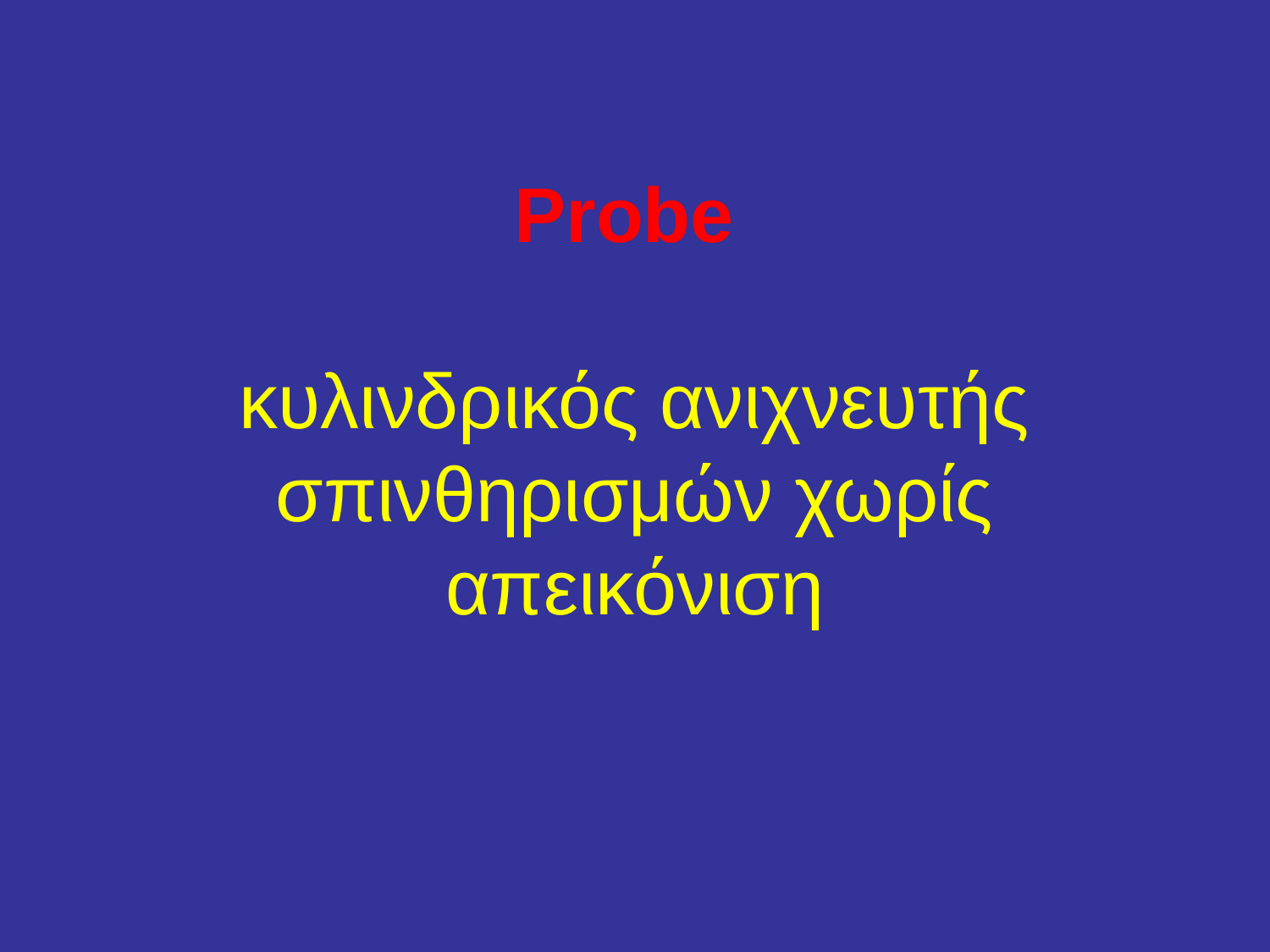

# Probe κυλινδρικός ανιχνευτής σπινθηρισμών χωρίς απεικόνιση